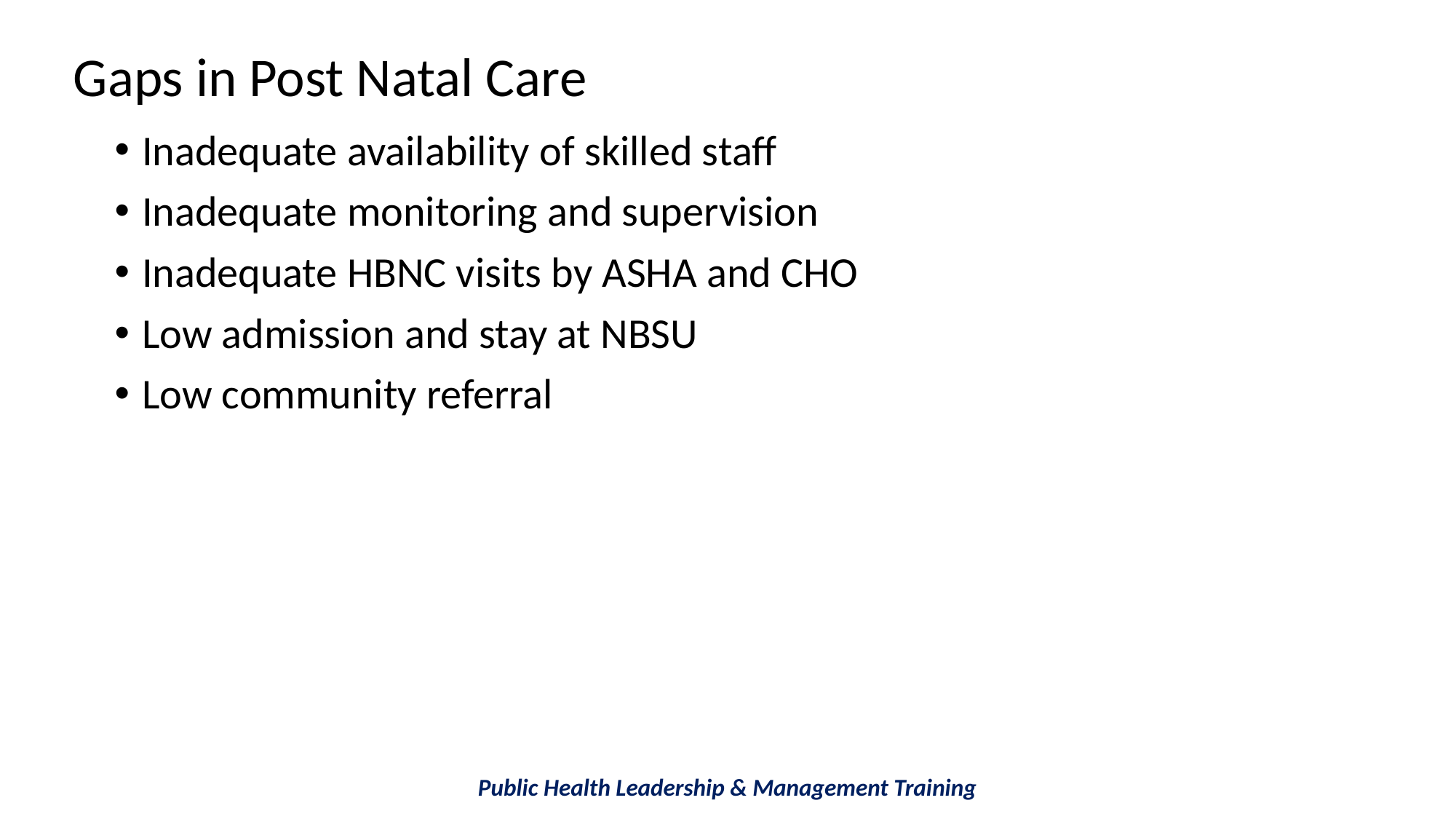

Gaps in Post Natal Care
Inadequate availability of skilled staff
Inadequate monitoring and supervision
Inadequate HBNC visits by ASHA and CHO
Low admission and stay at NBSU
Low community referral

Public Health Leadership & Management Training